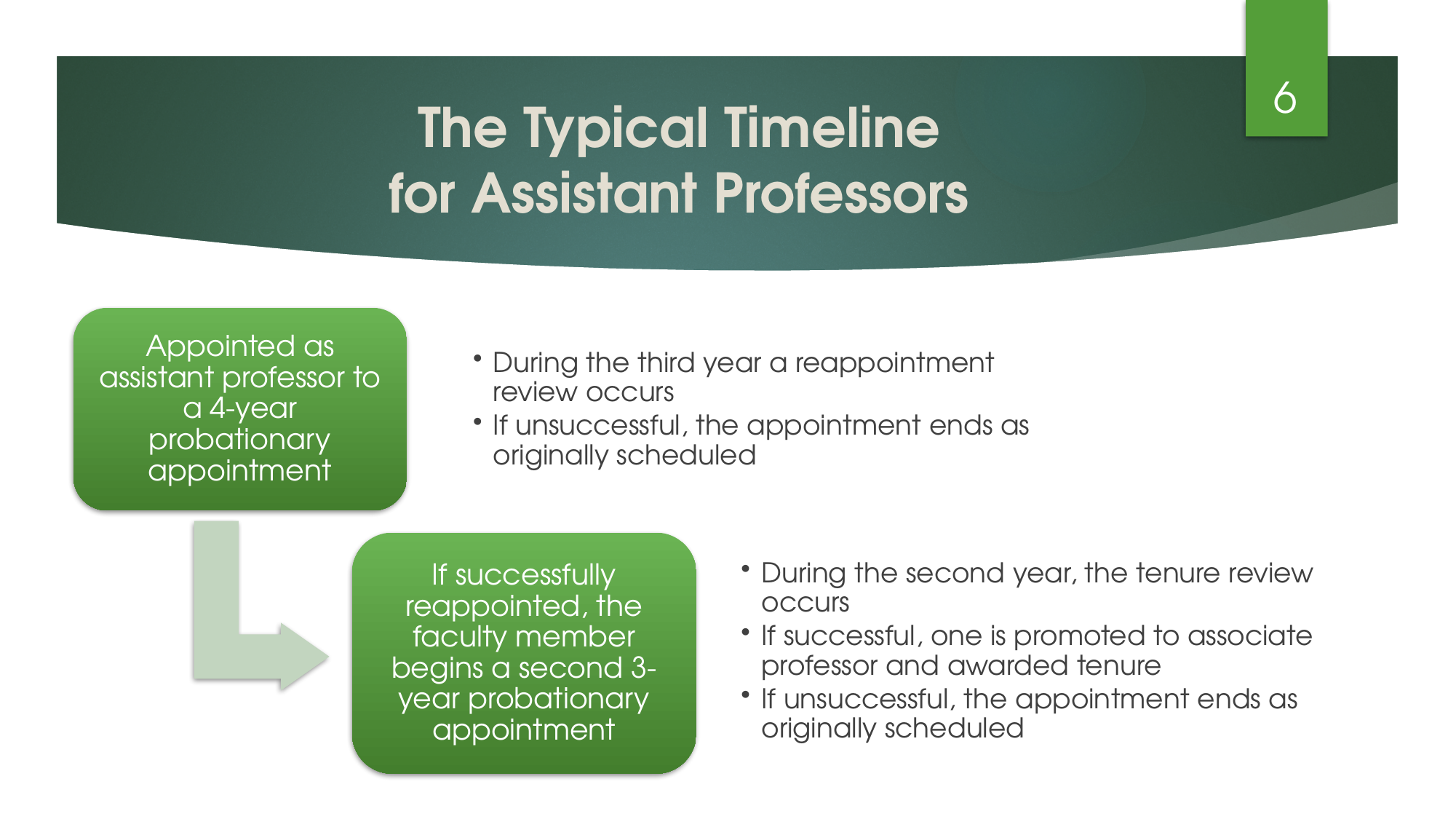

6
# The Typical Timeline for Assistant Professors
Appointed as assistant professor to a 4-year probationary appointment
During the third year a reappointment review occurs
If unsuccessful, the appointment ends as originally scheduled
If successfully reappointed, the faculty member begins a second 3-year probationary appointment

During the second year, the tenure review occurs
If successful, one is promoted to associate professor and awarded tenure
If unsuccessful, the appointment ends as originally scheduled